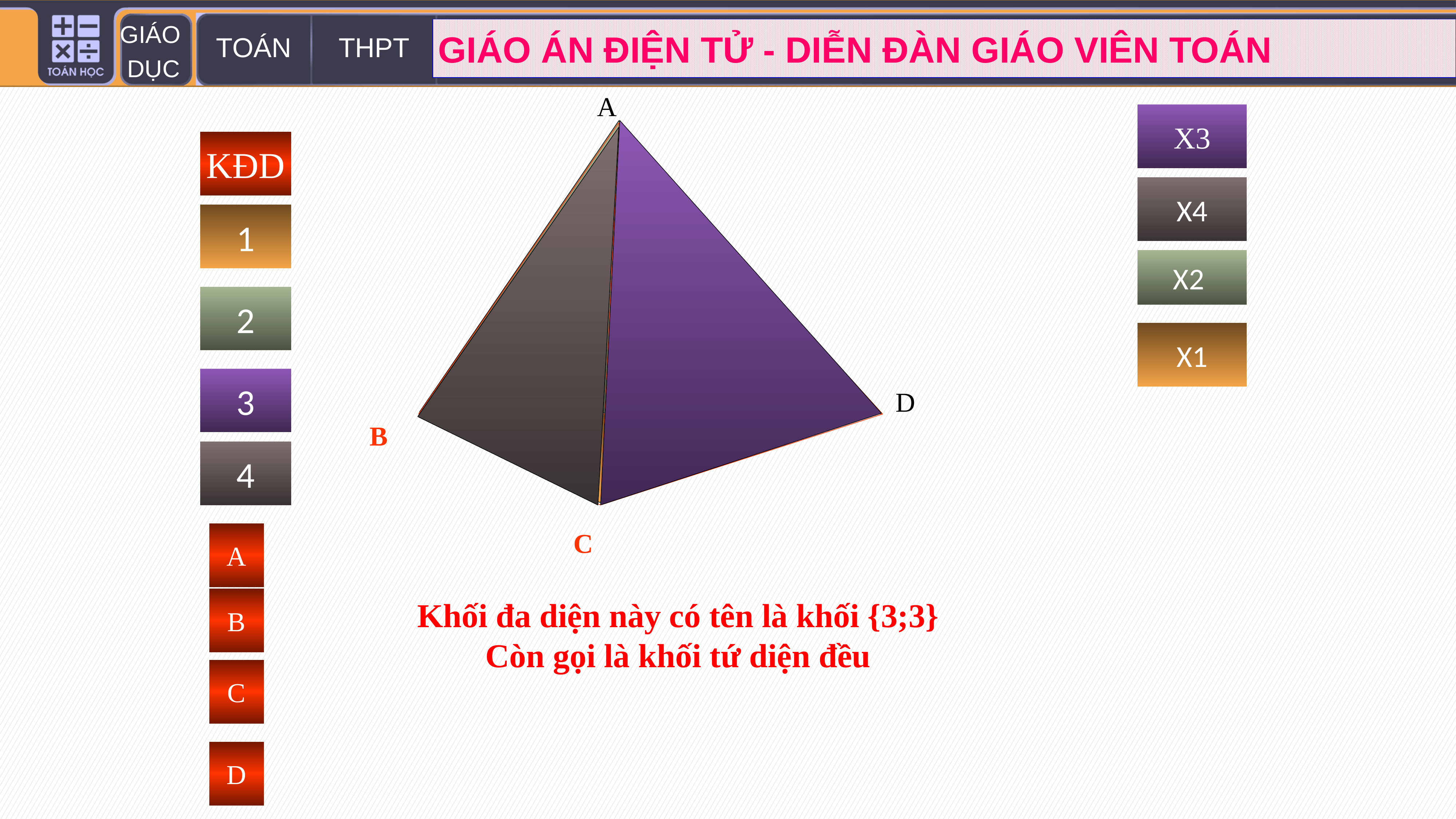

A
X3

KĐD
X4
1
X2
2
X1
3
D

B
4
A
C
B
Khối đa diện này có tên là khối {3;3}
Còn gọi là khối tứ diện đều
C
D